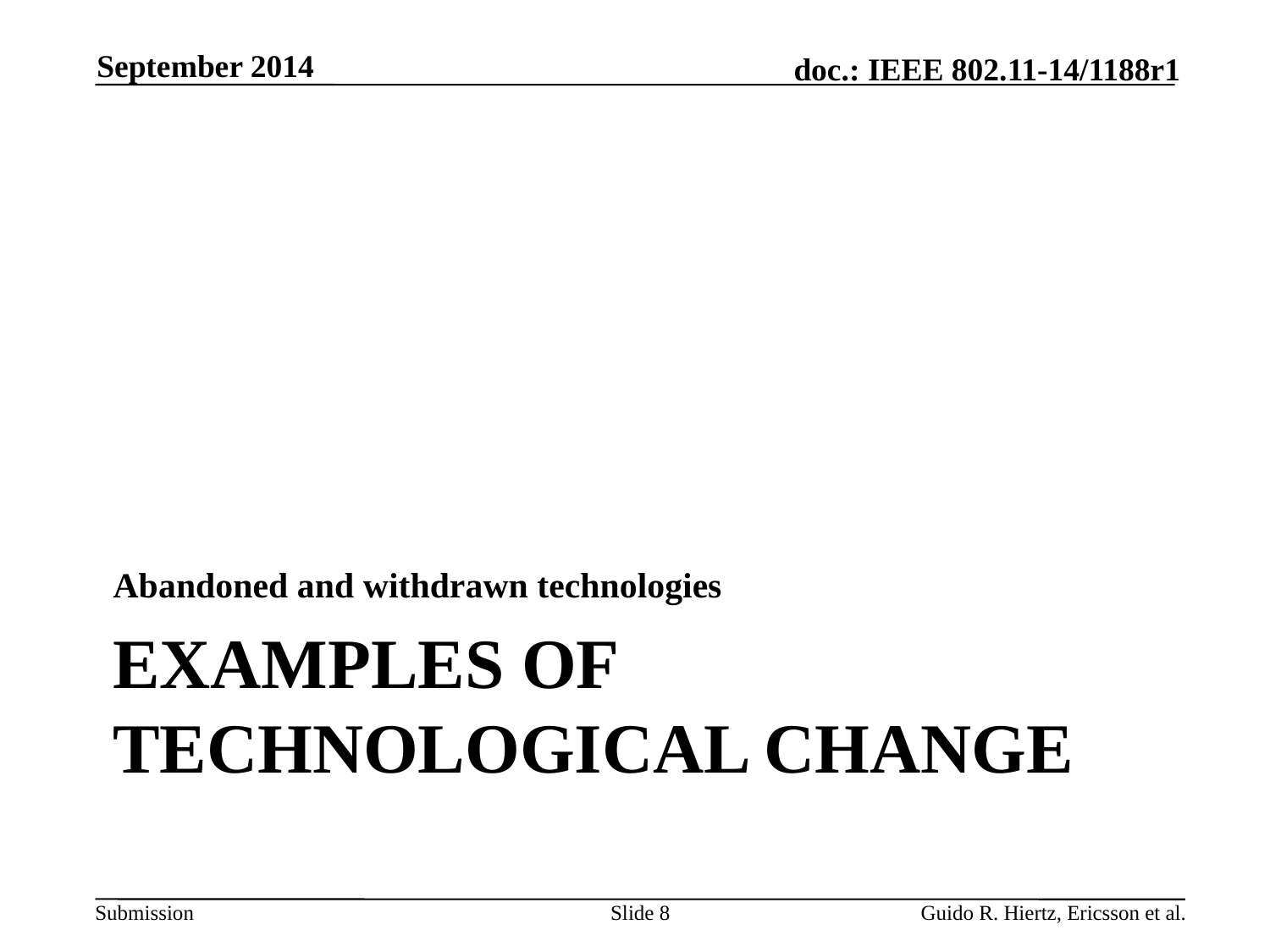

September 2014
Abandoned and withdrawn technologies
# Examples of technological change
Slide 8
Guido R. Hiertz, Ericsson et al.